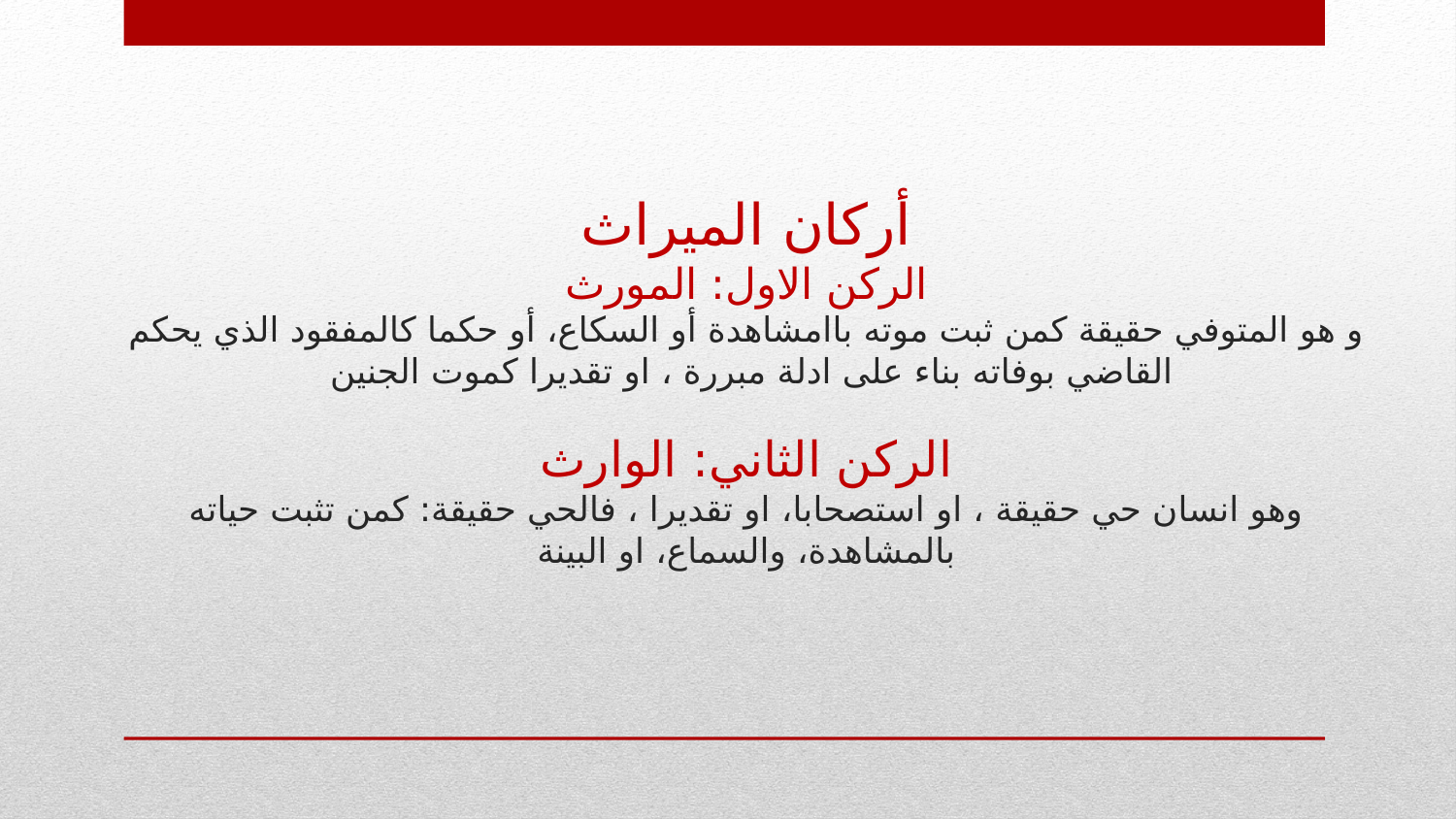

# أركان الميراث الركن الاول: المورث و هو المتوفي حقيقة كمن ثبت موته باامشاهدة أو السكاع، أو حكما كالمفقود الذي يحكم القاضي بوفاته بناء على ادلة مبررة ، او تقديرا كموت الجنين الركن الثاني: الوارث وهو انسان حي حقيقة ، او استصحابا، او تقديرا ، فالحي حقيقة: كمن تثبت حياته بالمشاهدة، والسماع، او البينة